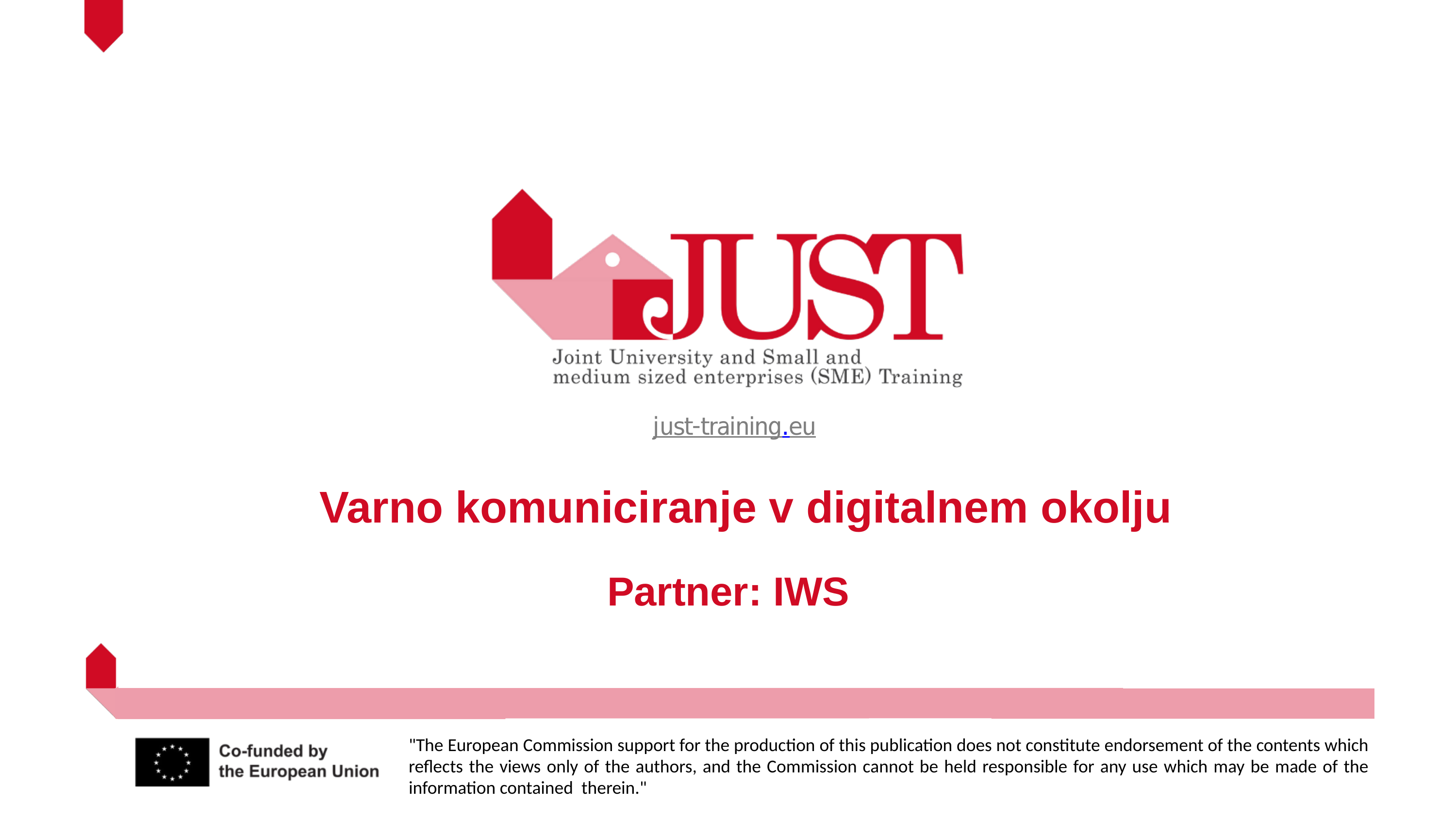

just-training.eu
Varno komuniciranje v digitalnem okolju
Partner: IWS